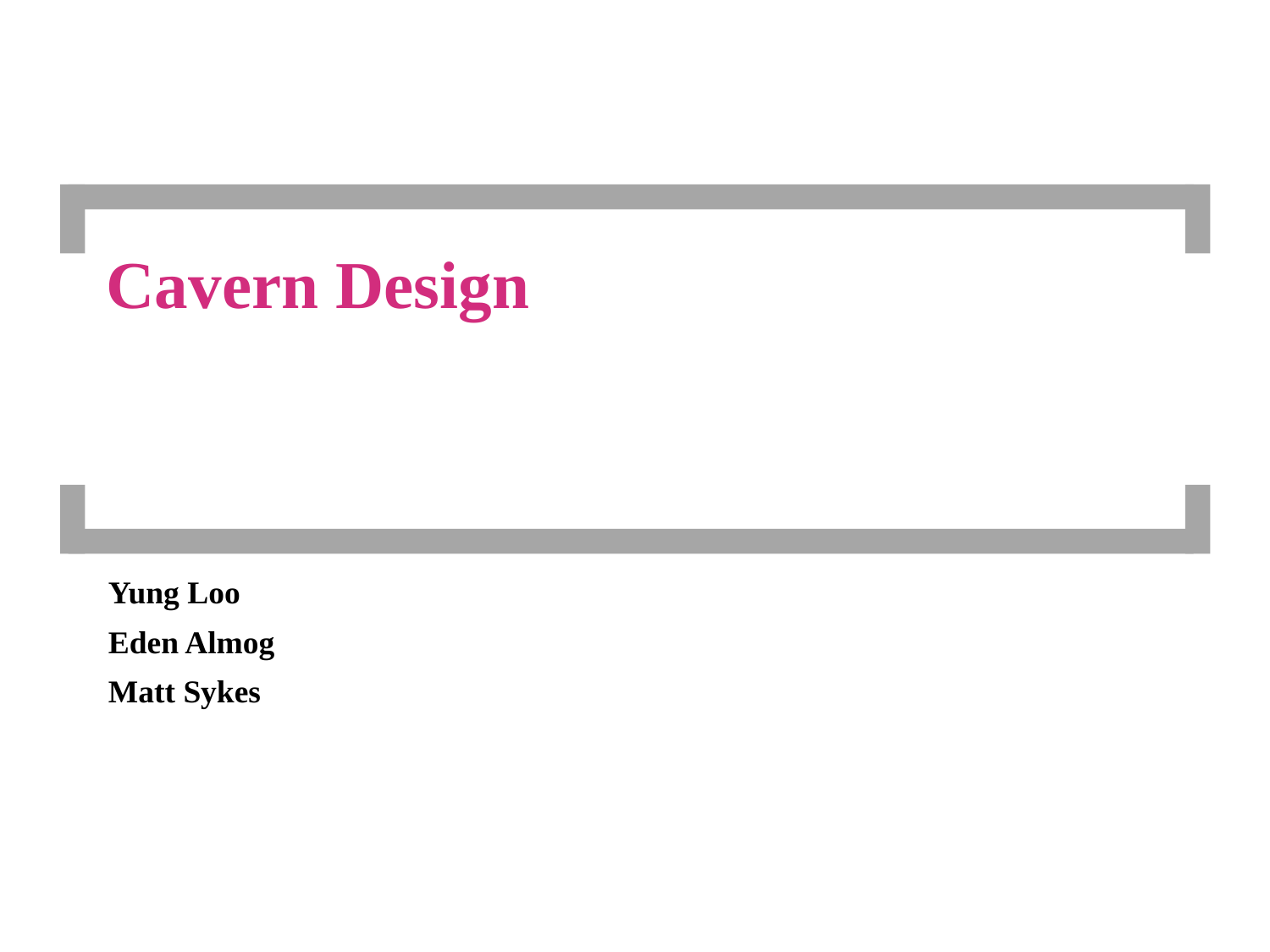

# Cavern Design
Yung Loo
Eden Almog
Matt Sykes